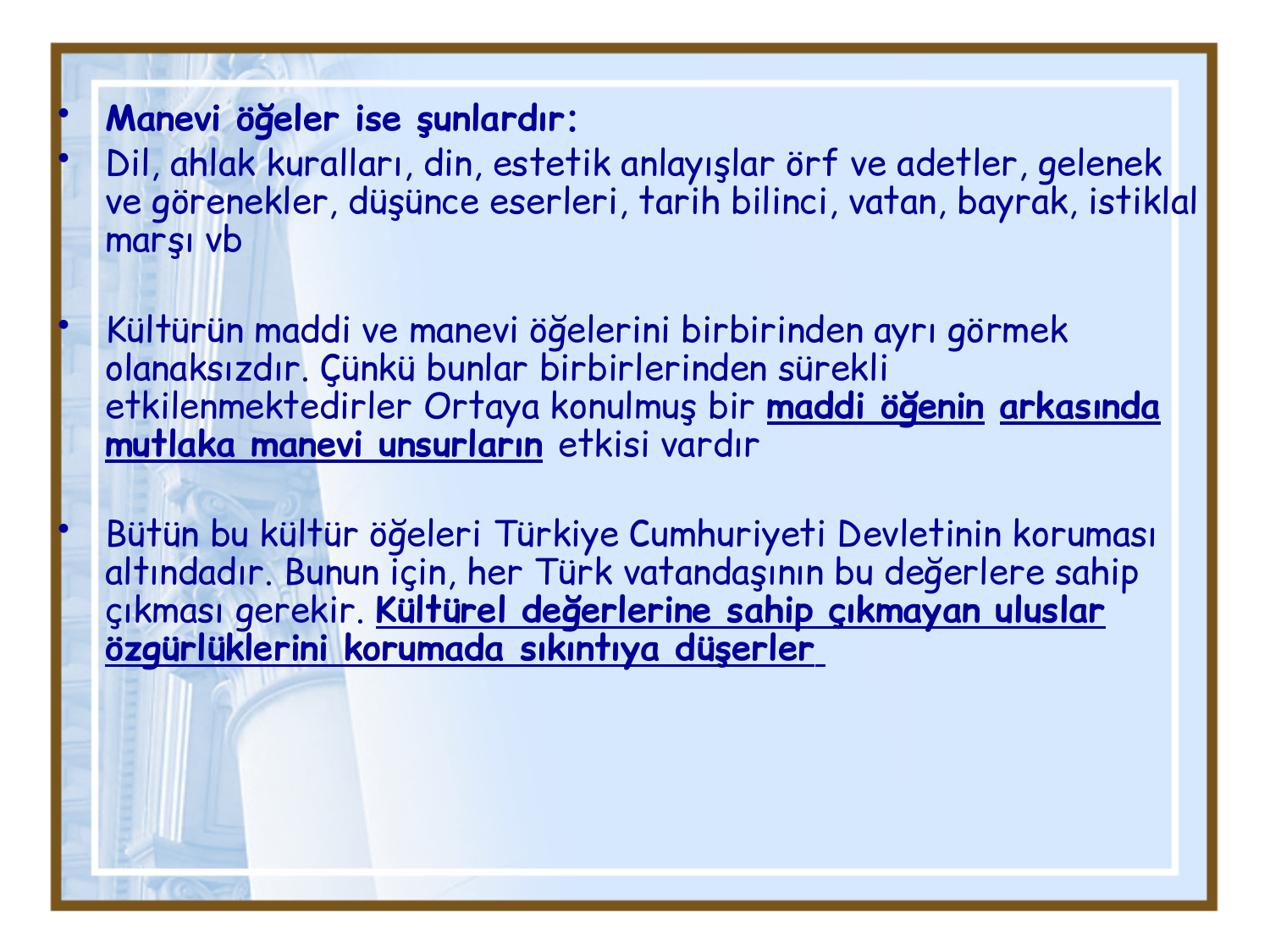

Manevi öğeler ise şunlardır:
Dil, ahlak kuralları, din, estetik anlayışlar örf ve adetler, gelenek ve görenekler, düşünce eserleri, tarih bilinci, vatan, bayrak, istiklal marşı vb

Kültürün maddi ve manevi öğelerini birbirinden ayrı görmek olanaksızdır. Çünkü bunlar birbirlerinden sürekli etkilenmektedirler Ortaya konulmuş bir maddi öğenin arkasında mutlaka manevi unsurların etkisi vardır

Bütün bu kültür öğeleri Türkiye Cumhuriyeti Devletinin koruması altındadır. Bunun için, her Türk vatandaşının bu değerlere sahip çıkması gerekir. Kültürel değerlerine sahip çıkmayan uluslar özgürlüklerini korumada sıkıntıya düşerler